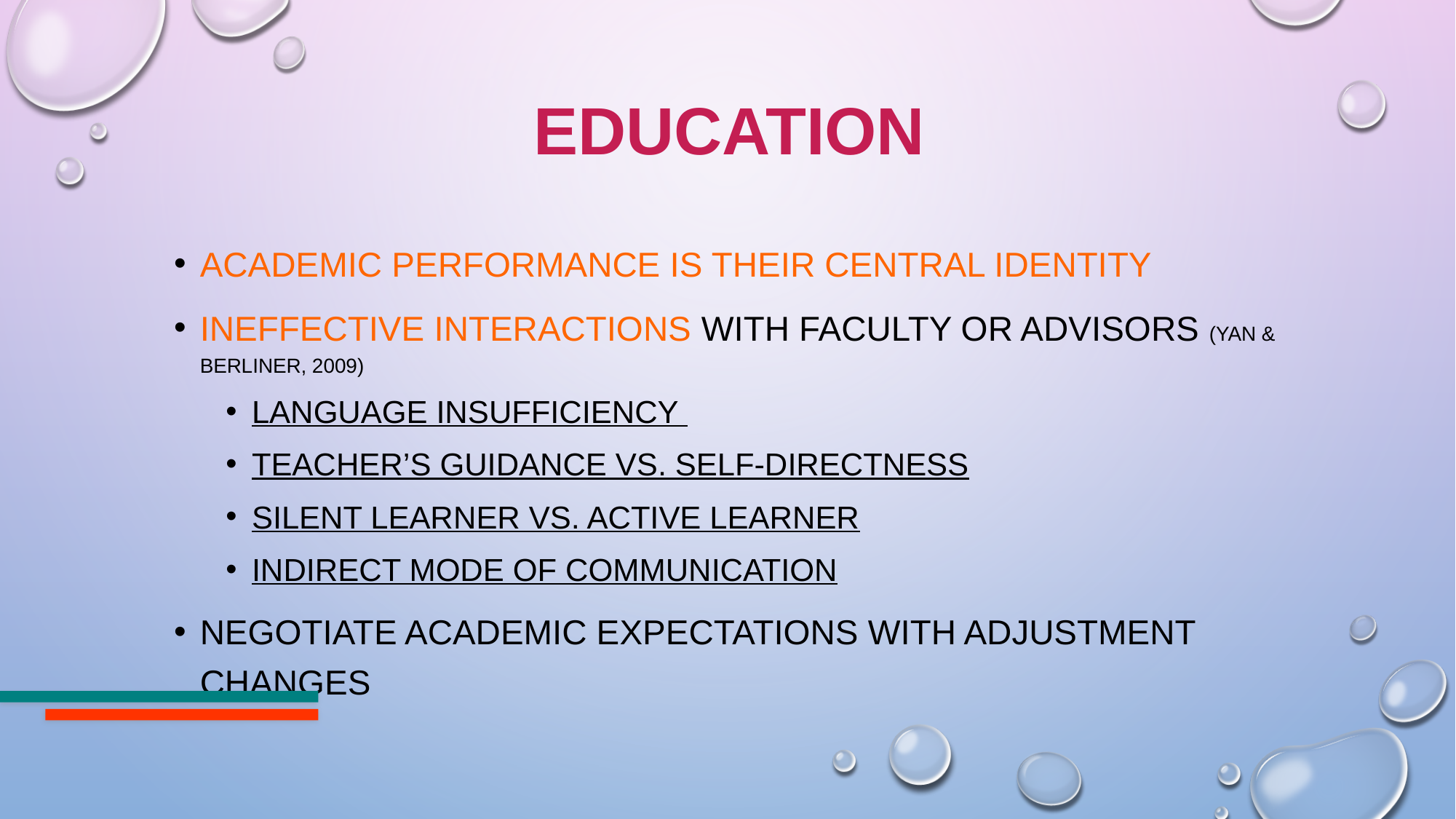

# Education
Academic performance is their central identity
Ineffective interactions with faculty or advisors (Yan & Berliner, 2009)
Language insufficiency
Teacher’s guidance vs. self-directness
Silent learner vs. active learner
Indirect mode of communication
Negotiate academic expectations with adjustment changes